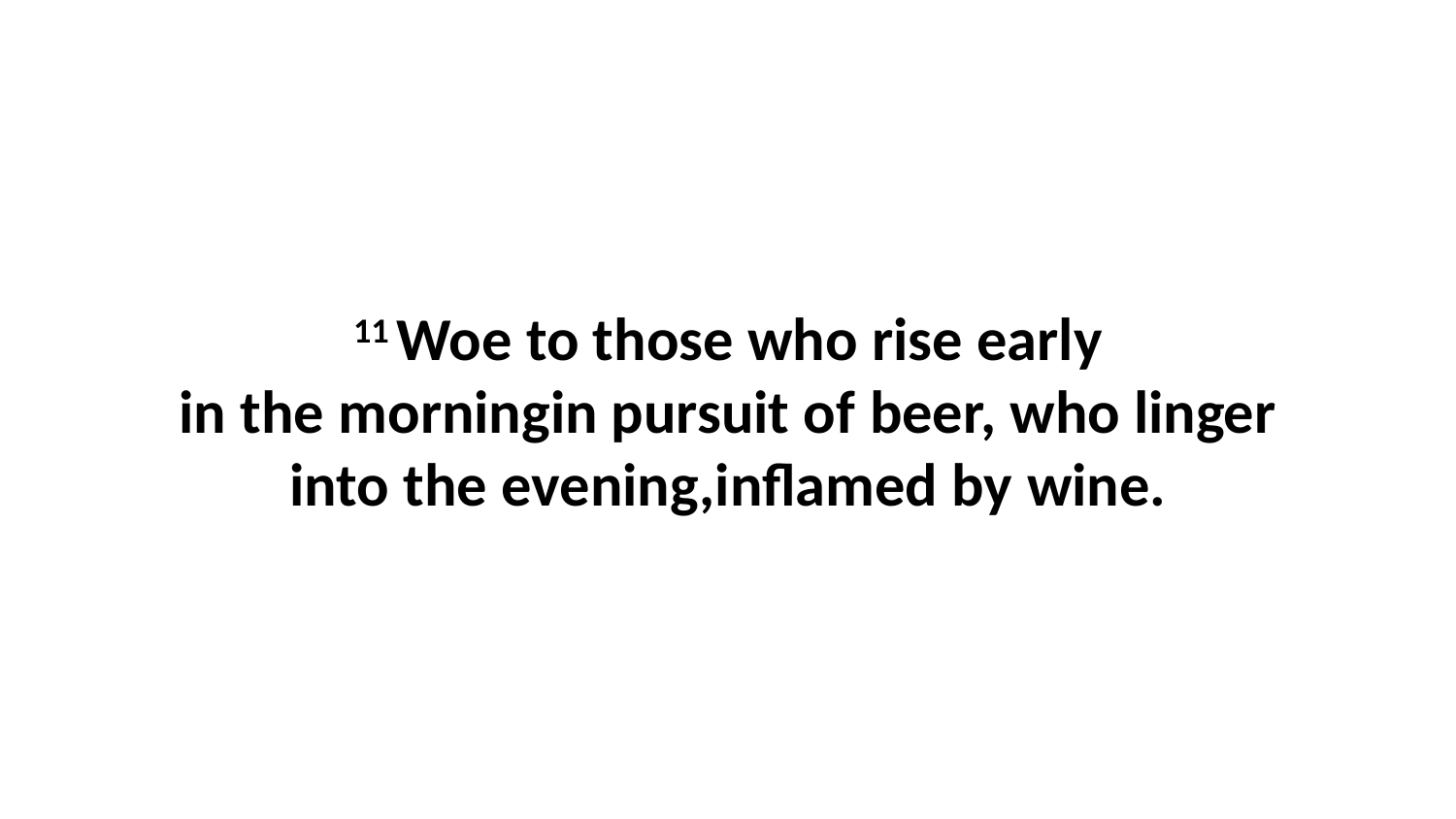

11 Woe to those who rise early in the morningin pursuit of beer, who linger into the evening,inflamed by wine.